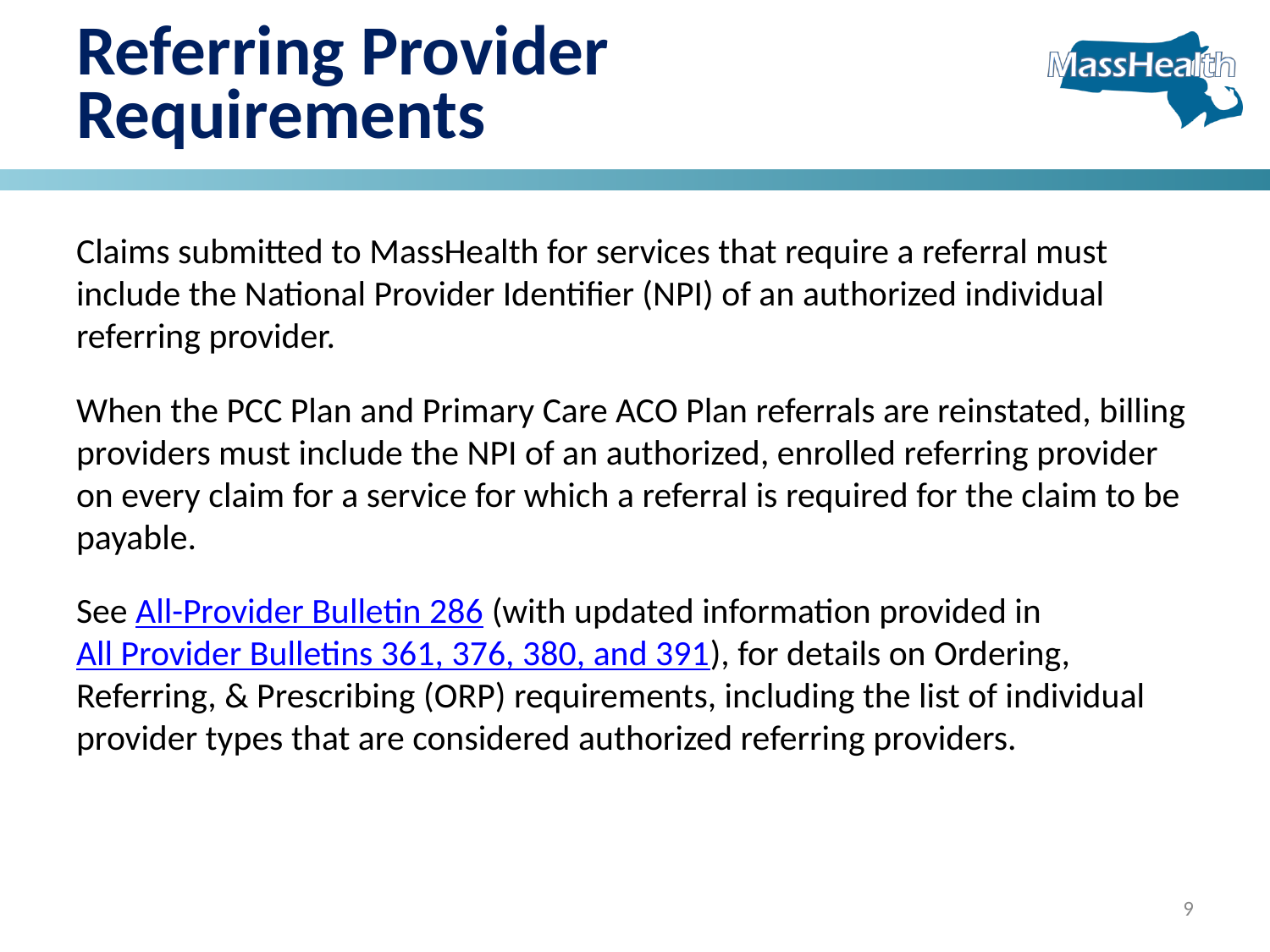

# Referring Provider Requirements
Claims submitted to MassHealth for services that require a referral must include the National Provider Identifier (NPI) of an authorized individual referring provider.
When the PCC Plan and Primary Care ACO Plan referrals are reinstated, billing providers must include the NPI of an authorized, enrolled referring provider on every claim for a service for which a referral is required for the claim to be payable.
See All-Provider Bulletin 286 (with updated information provided in All Provider Bulletins 361, 376, 380, and 391), for details on Ordering, Referring, & Prescribing (ORP) requirements, including the list of individual provider types that are considered authorized referring providers.
9